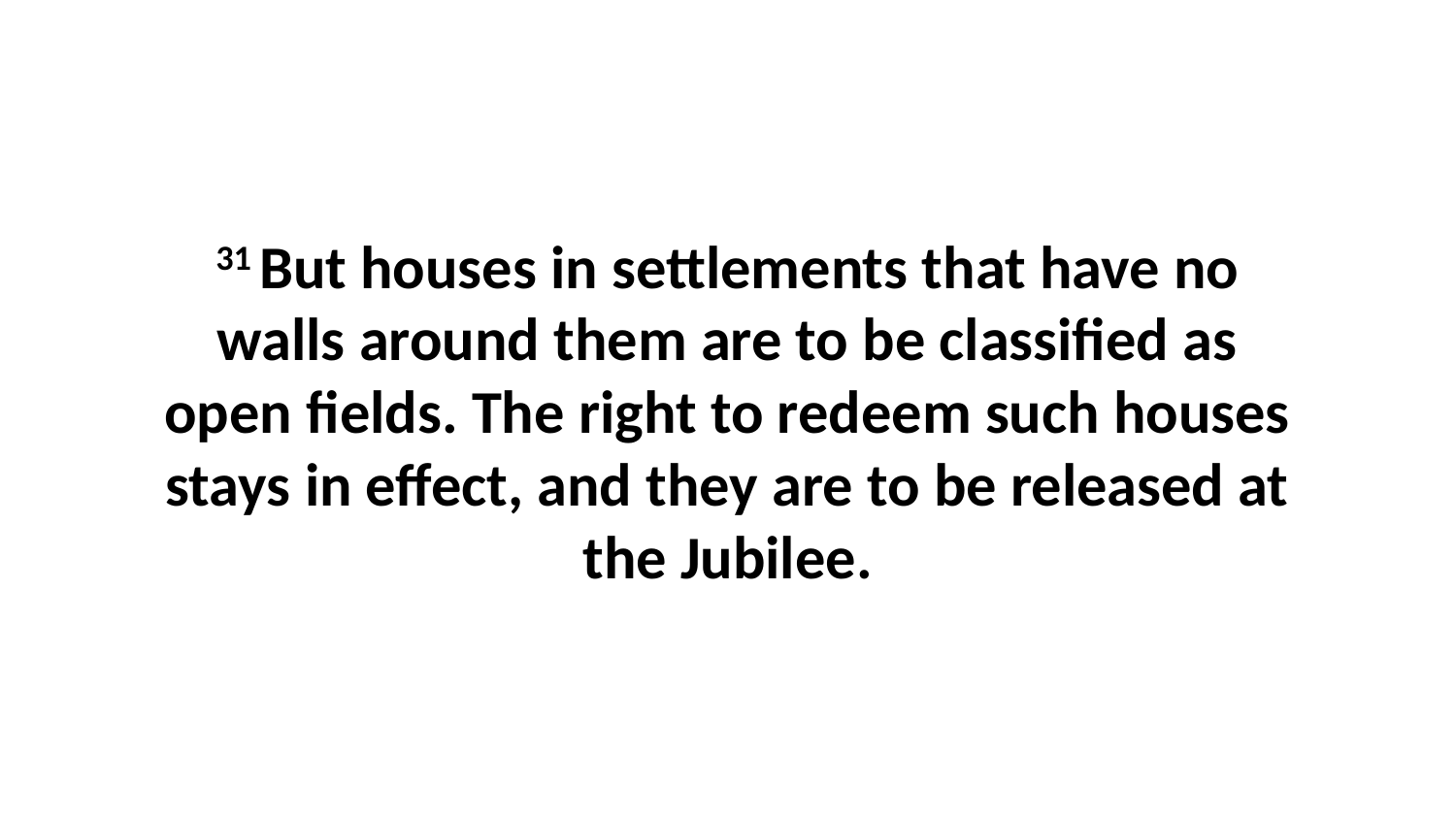

31 But houses in settlements that have no walls around them are to be classified as open fields. The right to redeem such houses stays in effect, and they are to be released at the Jubilee.